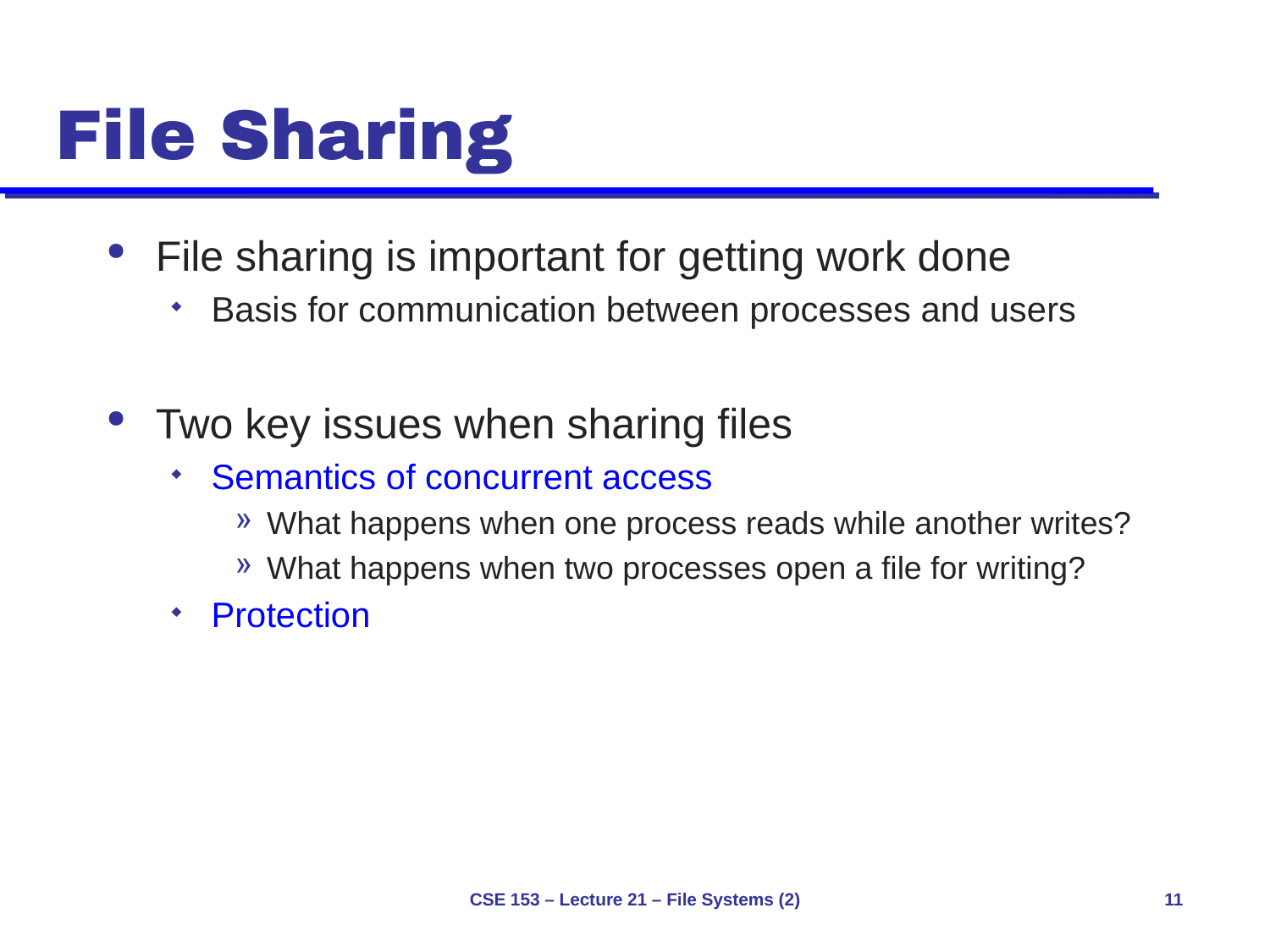

# File Sharing
File sharing is important for getting work done
Basis for communication between processes and users

Two key issues when sharing files
Semantics of concurrent access
What happens when one process reads while another writes?
What happens when two processes open a file for writing?
Protection
CSE 153 – Lecture 21 – File Systems (2)
11